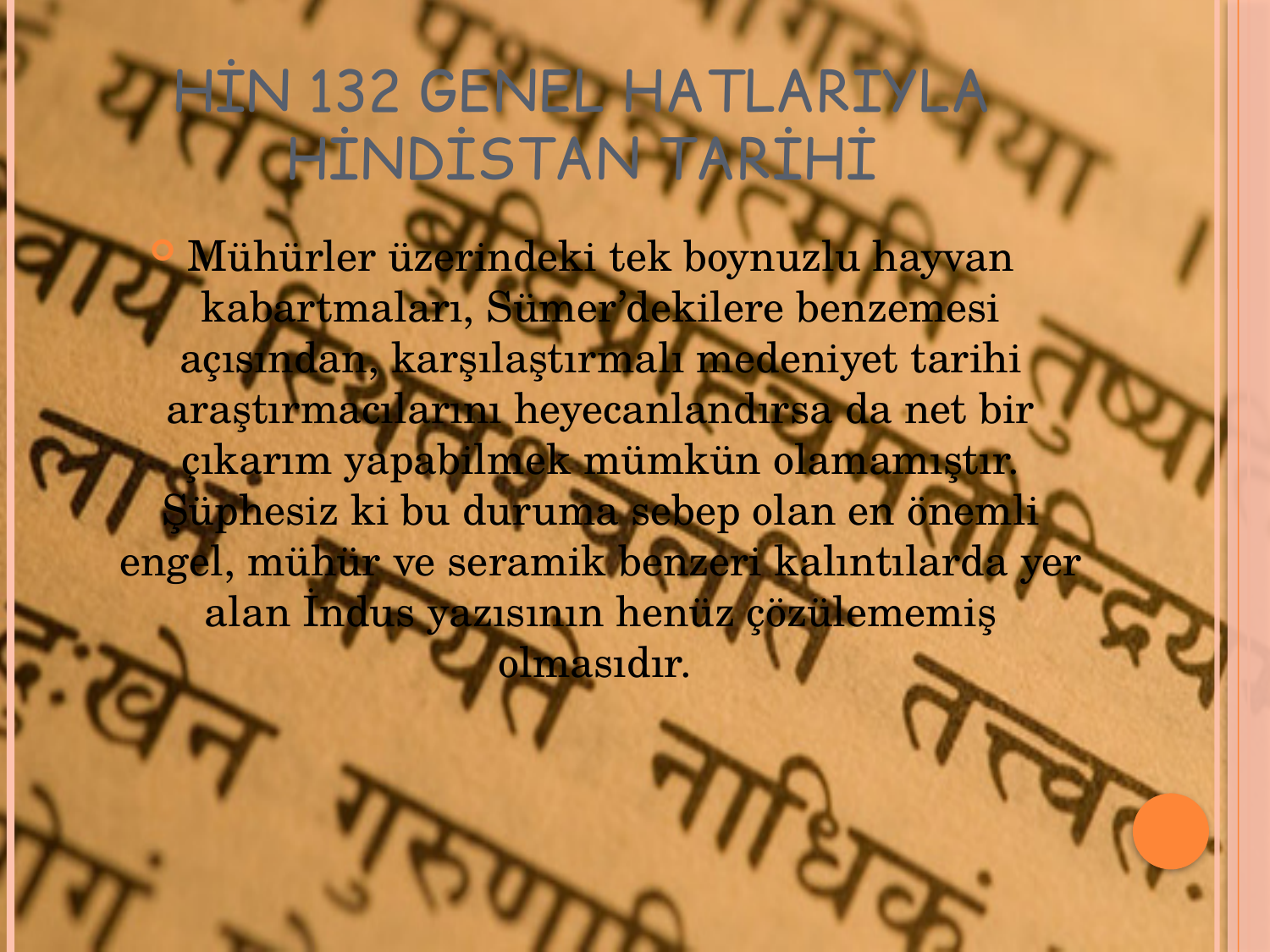

# HİN 132 GENEL HATLARIYLA HİNDİSTAN TARİHİ
Mühürler üzerindeki tek boynuzlu hayvan kabartmaları, Sümer’dekilere benzemesi açısından, karşılaştırmalı medeniyet tarihi araştırmacılarını heyecanlandırsa da net bir çıkarım yapabilmek mümkün olamamıştır. Şüphesiz ki bu duruma sebep olan en önemli engel, mühür ve seramik benzeri kalıntılarda yer alan İndus yazısının henüz çözülememiş olmasıdır.